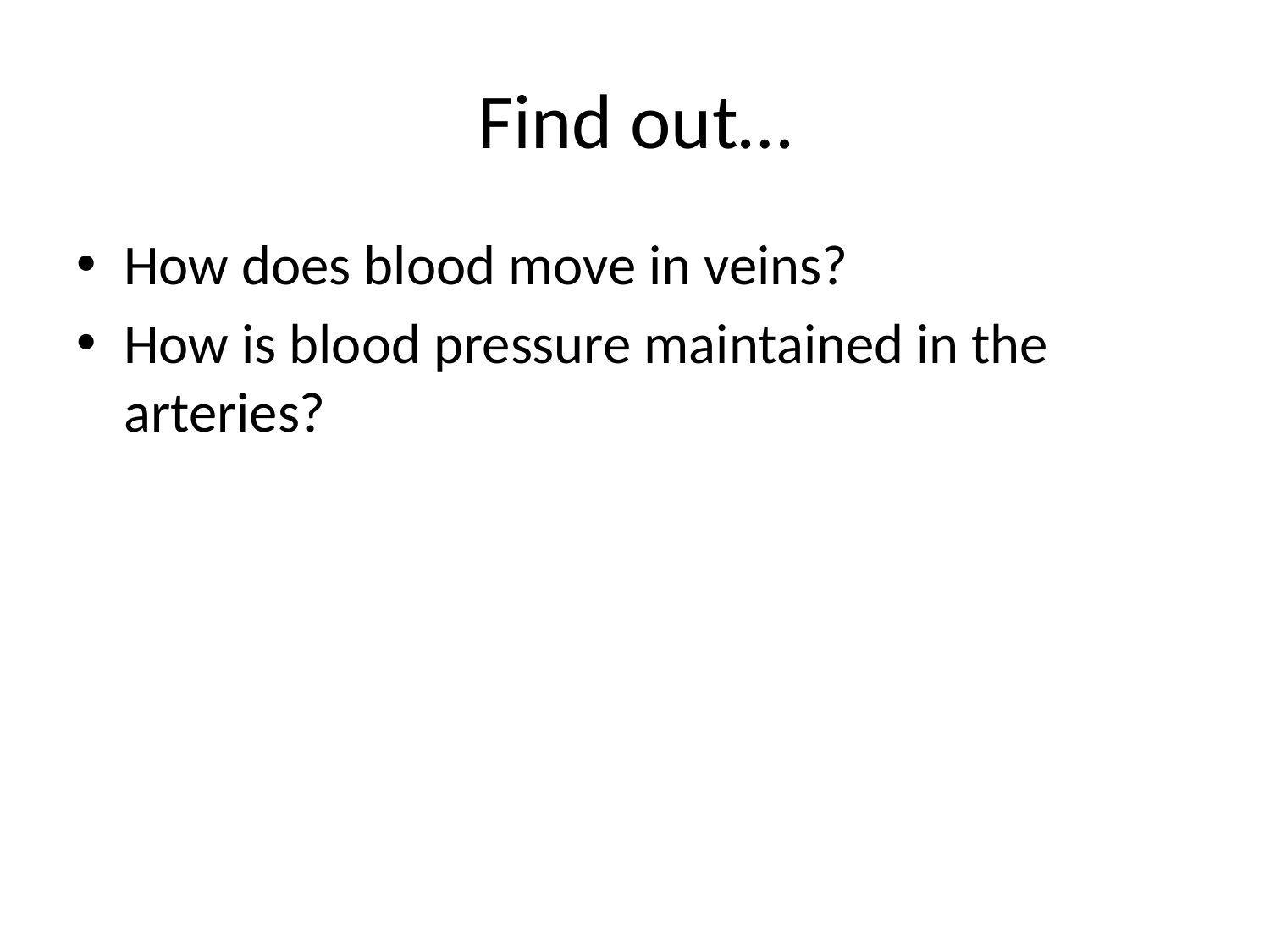

# Find out…
How does blood move in veins?
How is blood pressure maintained in the arteries?